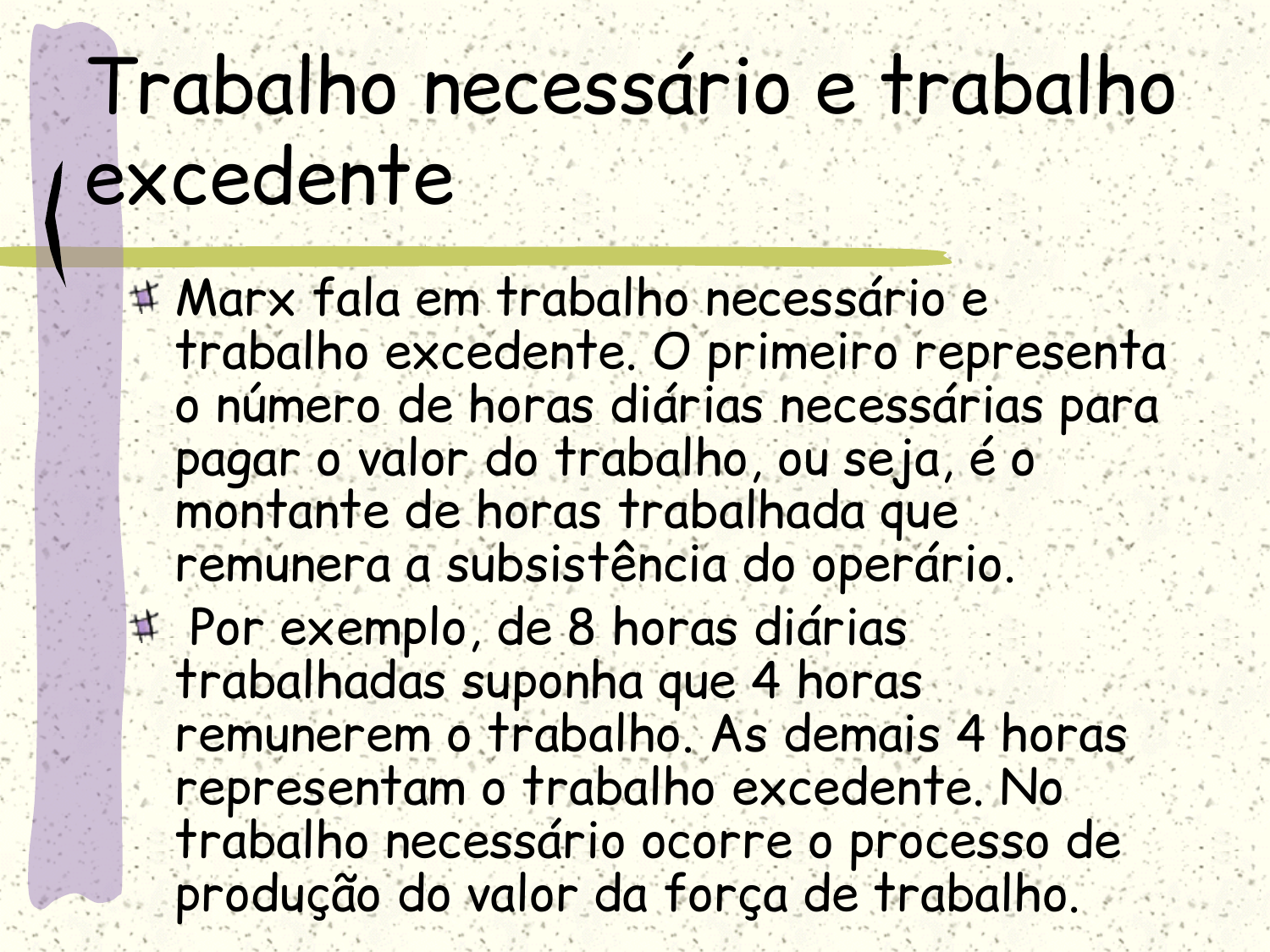

# Trabalho necessário e trabalho excedente
Marx fala em trabalho necessário e trabalho excedente. O primeiro representa o número de horas diárias necessárias para pagar o valor do trabalho, ou seja, é o montante de horas trabalhada que remunera a subsistência do operário.
 Por exemplo, de 8 horas diárias trabalhadas suponha que 4 horas remunerem o trabalho. As demais 4 horas representam o trabalho excedente. No trabalho necessário ocorre o processo de produção do valor da força de trabalho.